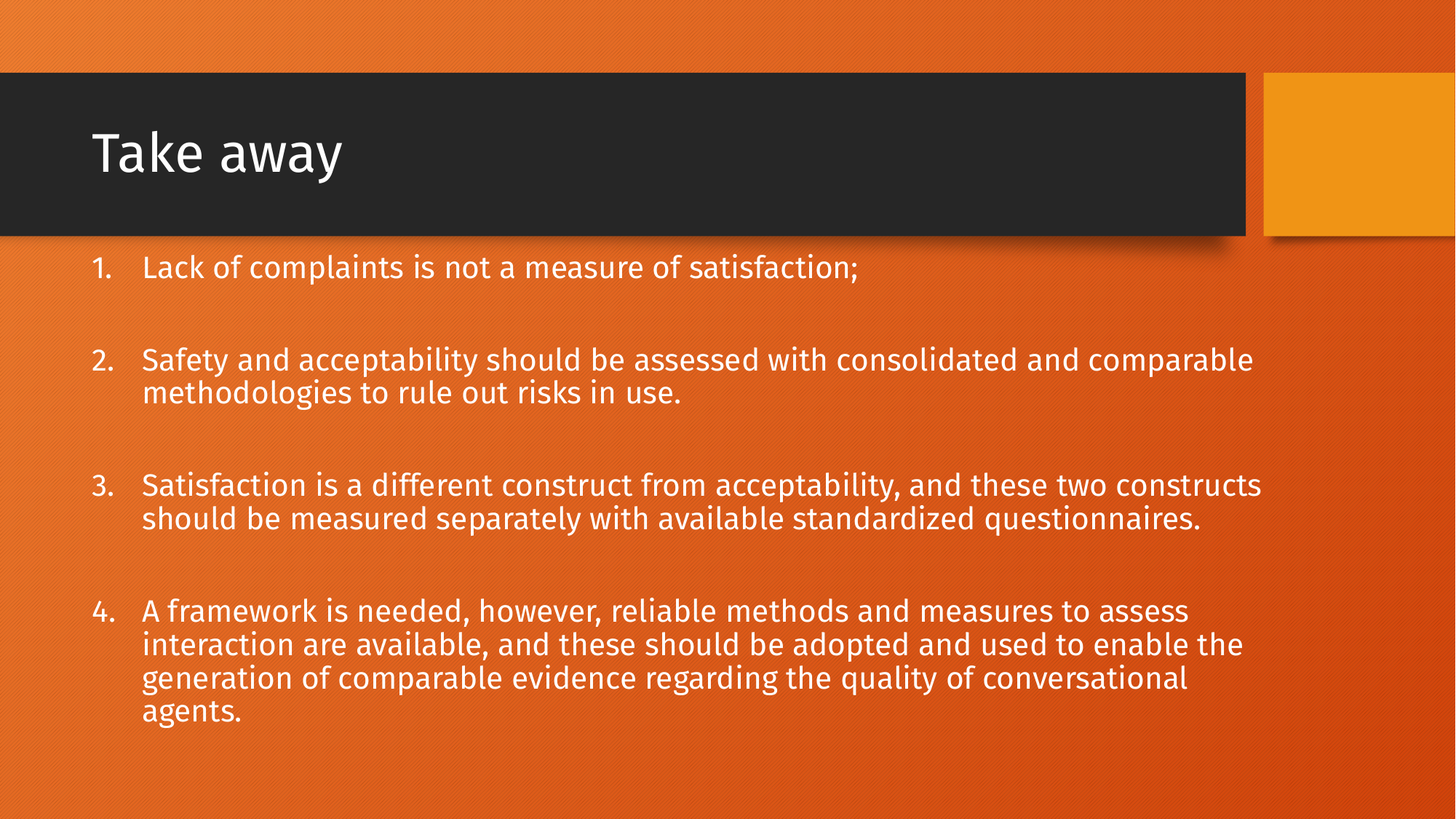

# Take away
Lack of complaints is not a measure of satisfaction;

Safety and acceptability should be assessed with consolidated and comparable methodologies to rule out risks in use.

Satisfaction is a different construct from acceptability, and these two constructs should be measured separately with available standardized questionnaires.

A framework is needed, however, reliable methods and measures to assess interaction are available, and these should be adopted and used to enable the generation of comparable evidence regarding the quality of conversational agents.